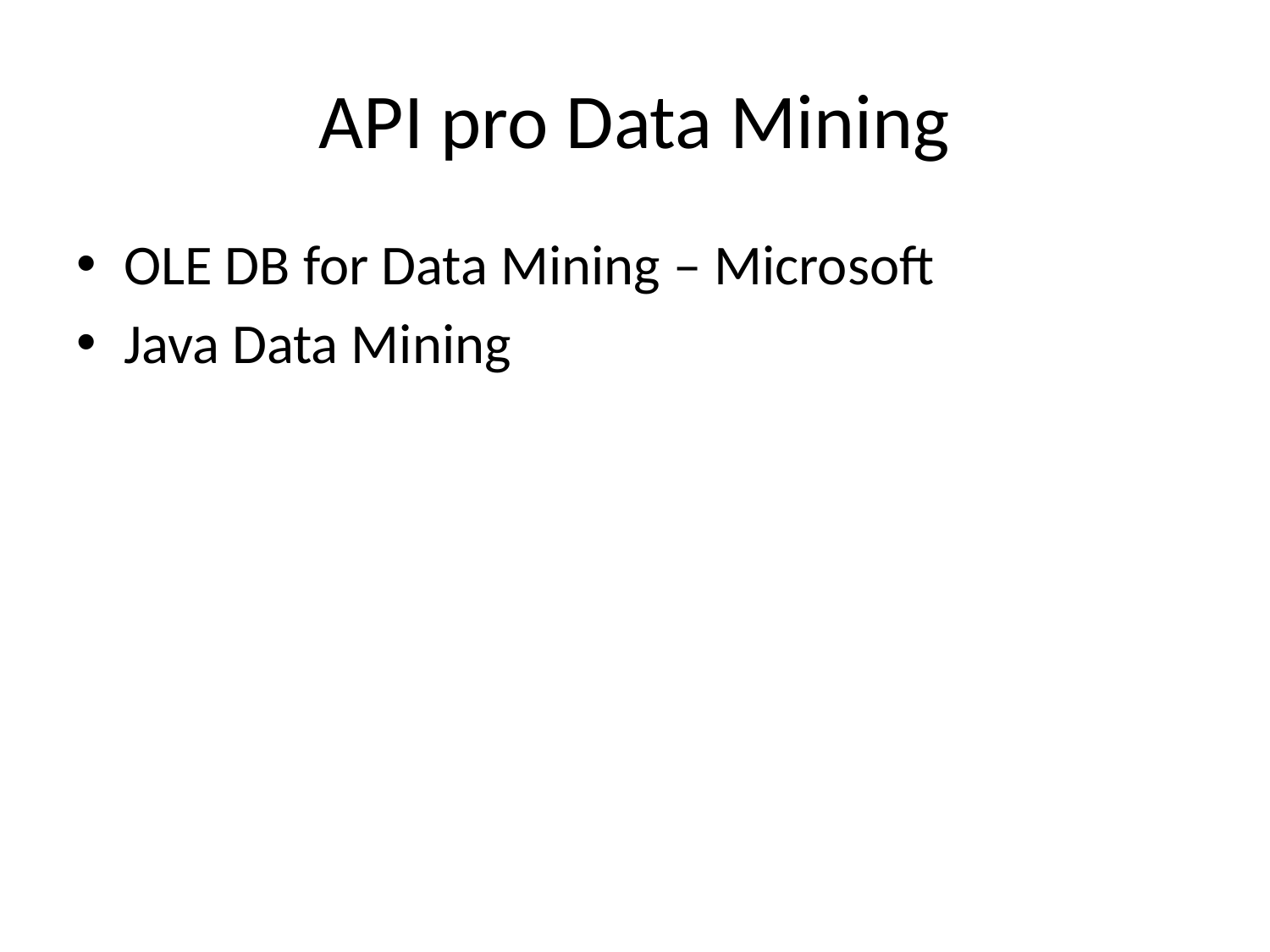

# API pro Data Mining
OLE DB for Data Mining – Microsoft
Java Data Mining